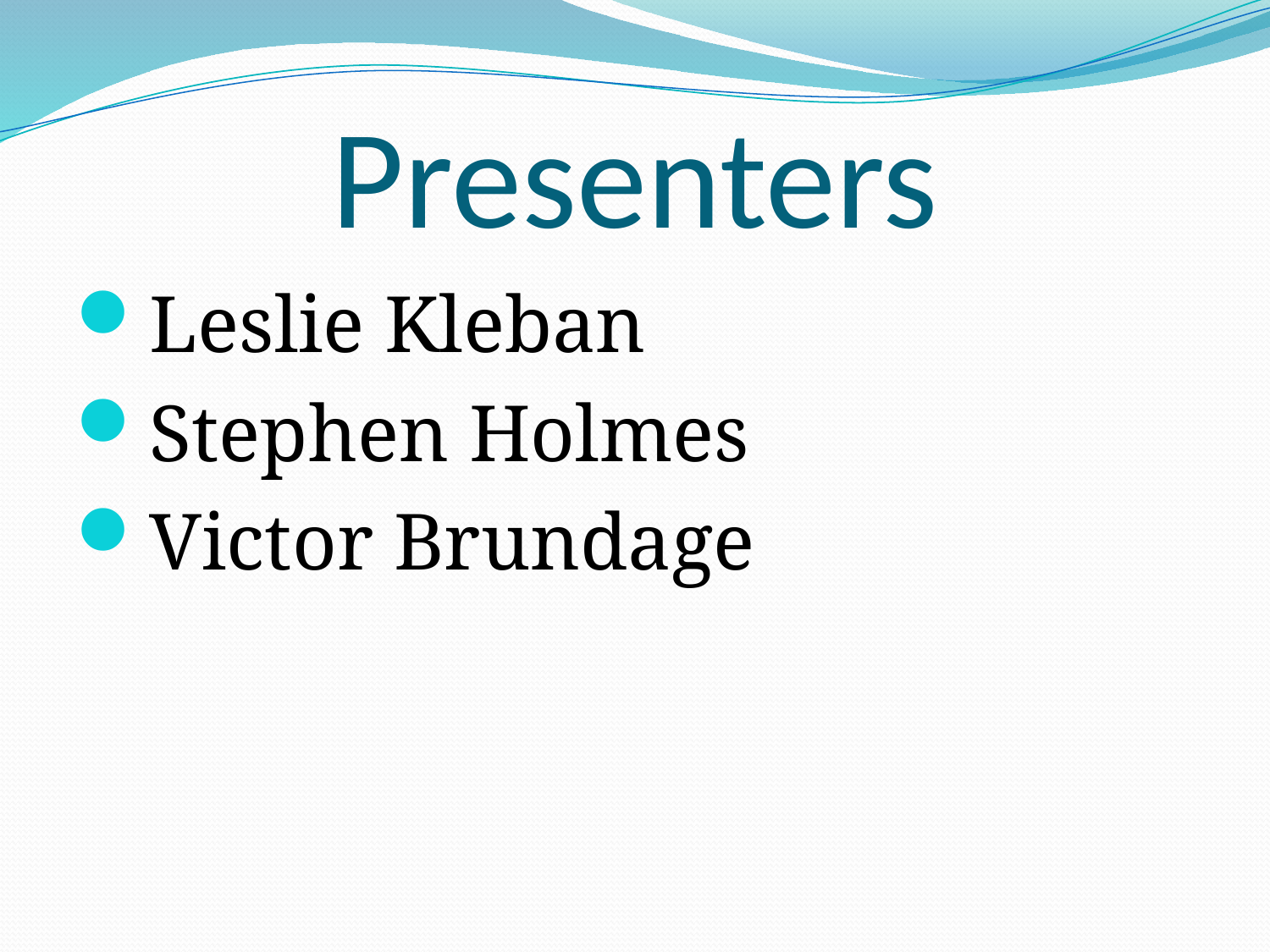

# Presenters
Leslie Kleban
Stephen Holmes
Victor Brundage